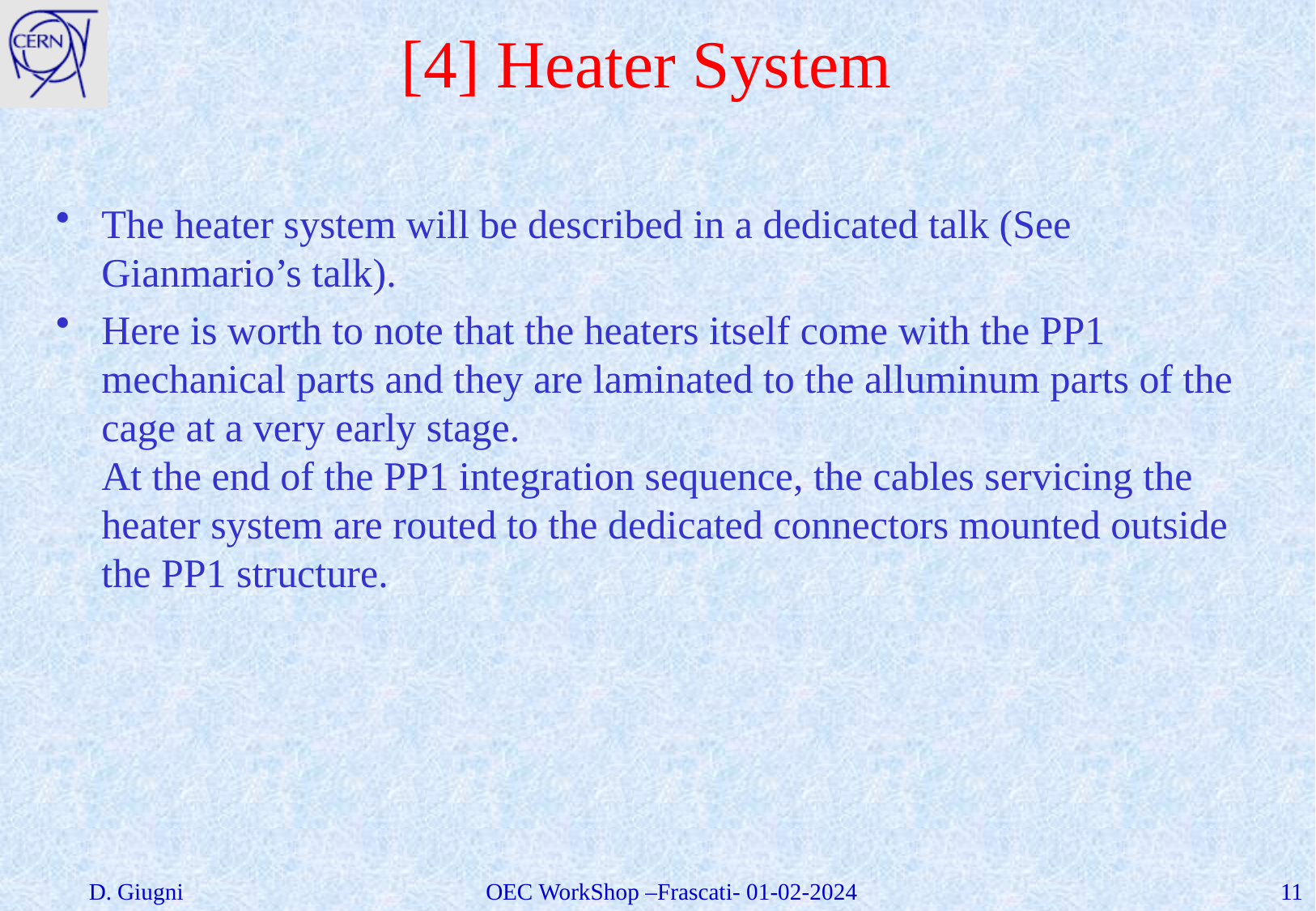

# [4] Heater System
The heater system will be described in a dedicated talk (See Gianmario’s talk).
Here is worth to note that the heaters itself come with the PP1 mechanical parts and they are laminated to the alluminum parts of the cage at a very early stage.
At the end of the PP1 integration sequence, the cables servicing the heater system are routed to the dedicated connectors mounted outside the PP1 structure.
D. Giugni
OEC WorkShop –Frascati- 01-02-2024
11